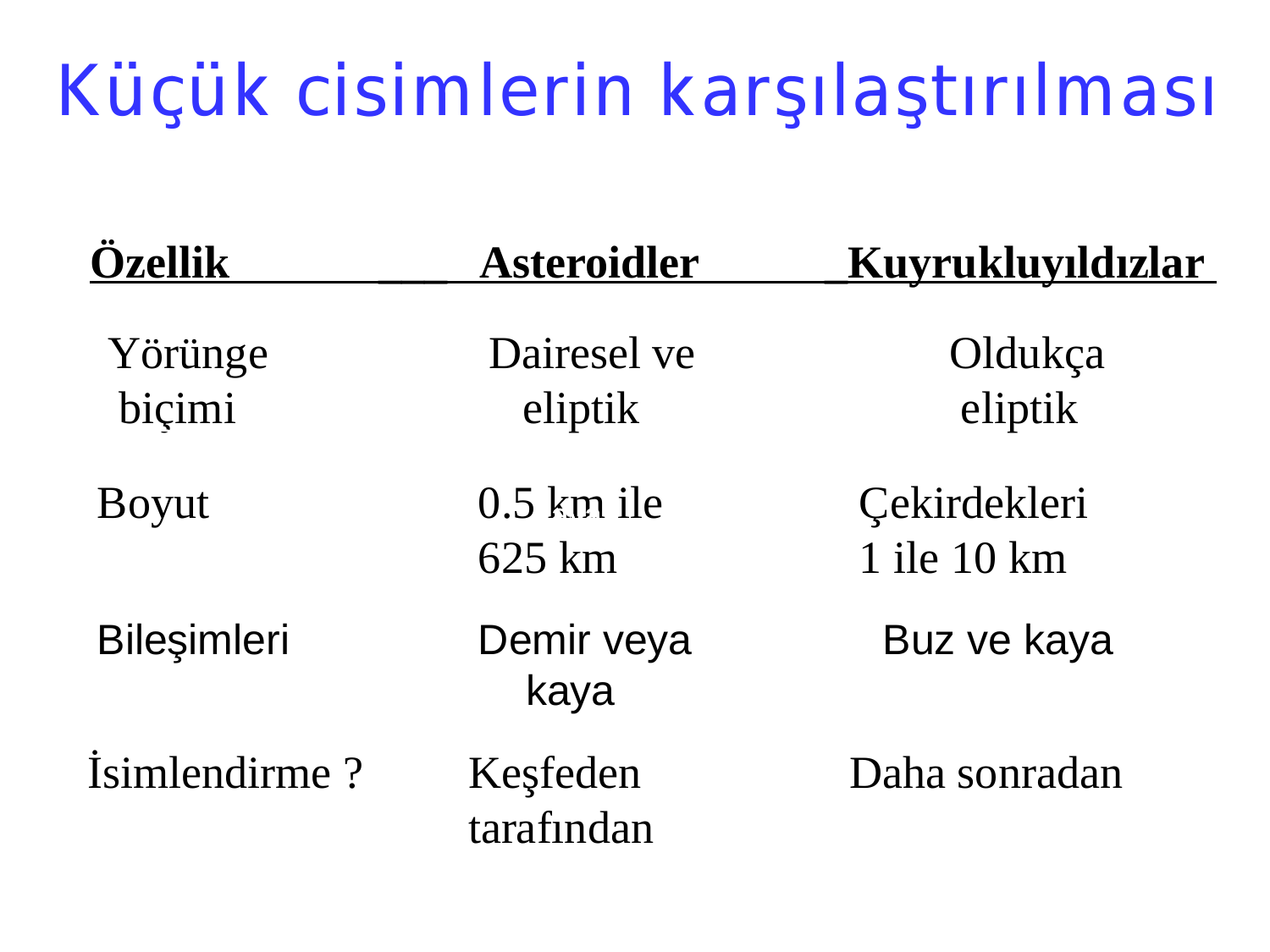

Küçük cisimlerin karşılaştırılması
Özellik             ___   Asteroidler           _Kuyrukluyıldızlar
Yörünge		Dairesel ve 		       Oldukça
 biçimi		   eliptik		        eliptik
Bileşimleri		Demir veya		  Buz ve kaya

Boyut			0.5 km ile 		Çekirdekleri
			625 km		1 ile 10 km
			kaya
			kaya
Bileşimleri		Demir veya		  Buz ve kaya
			    kaya
Bileşimleri		Demir veya		  Buz ve kaya
			kaya
İsimlendirme ?	Keşfeden		Daha sonradan
			tarafından